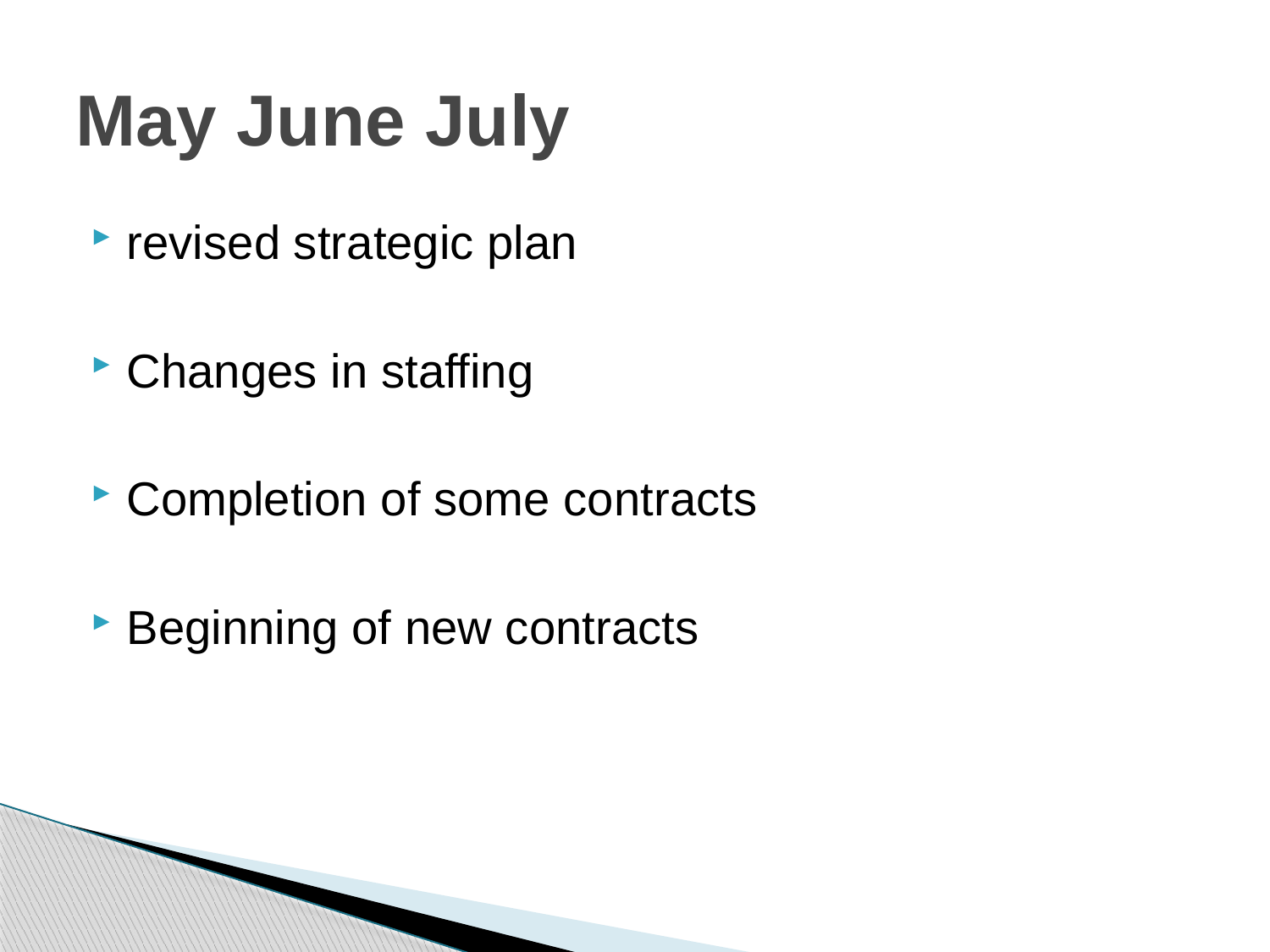

# May June July
revised strategic plan

Changes in staffing

Completion of some contracts

Beginning of new contracts